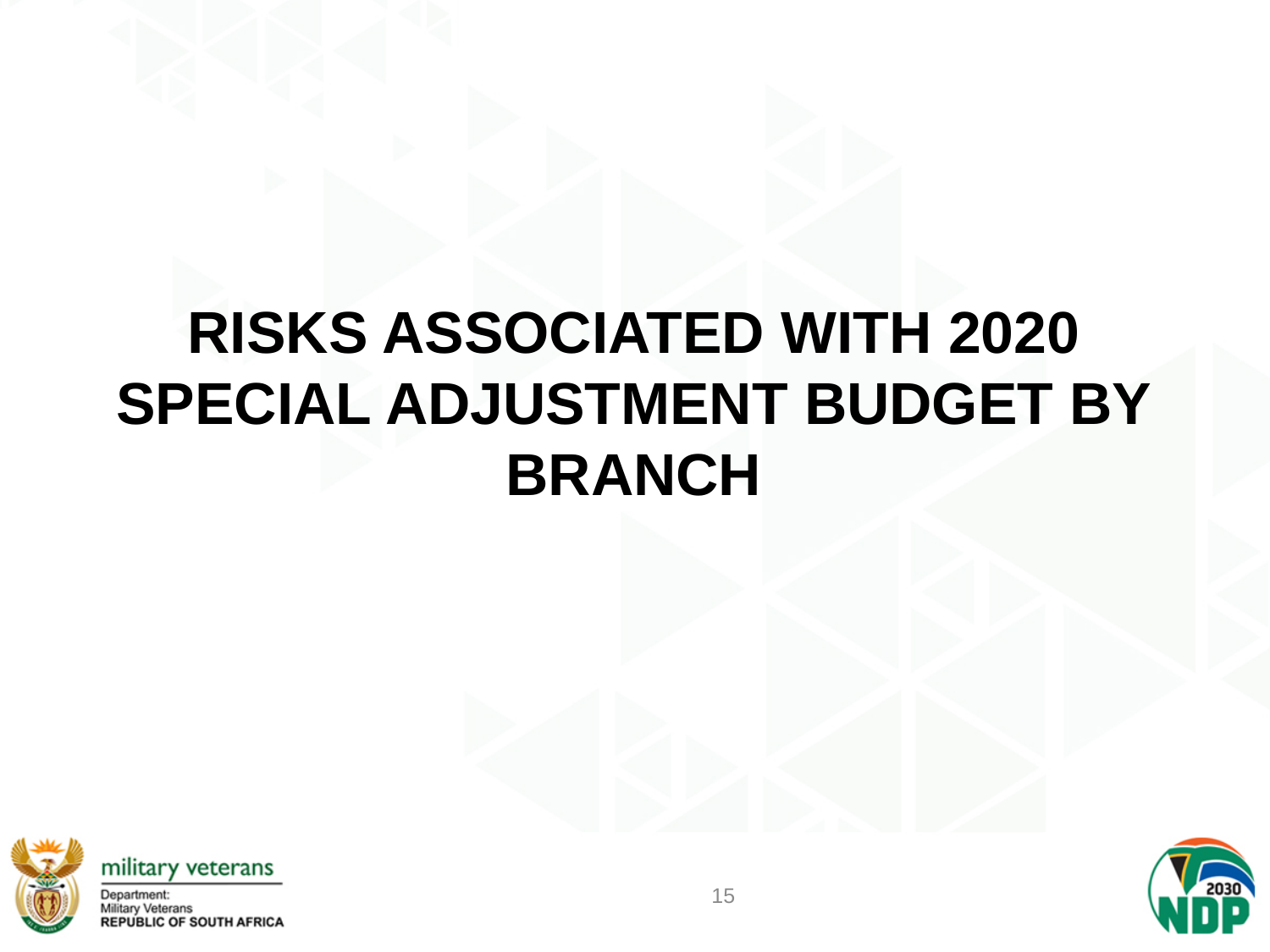

# RISKS ASSOCIATED WITH 2020 SPECIAL ADJUSTMENT BUDGET BY BRANCH
15